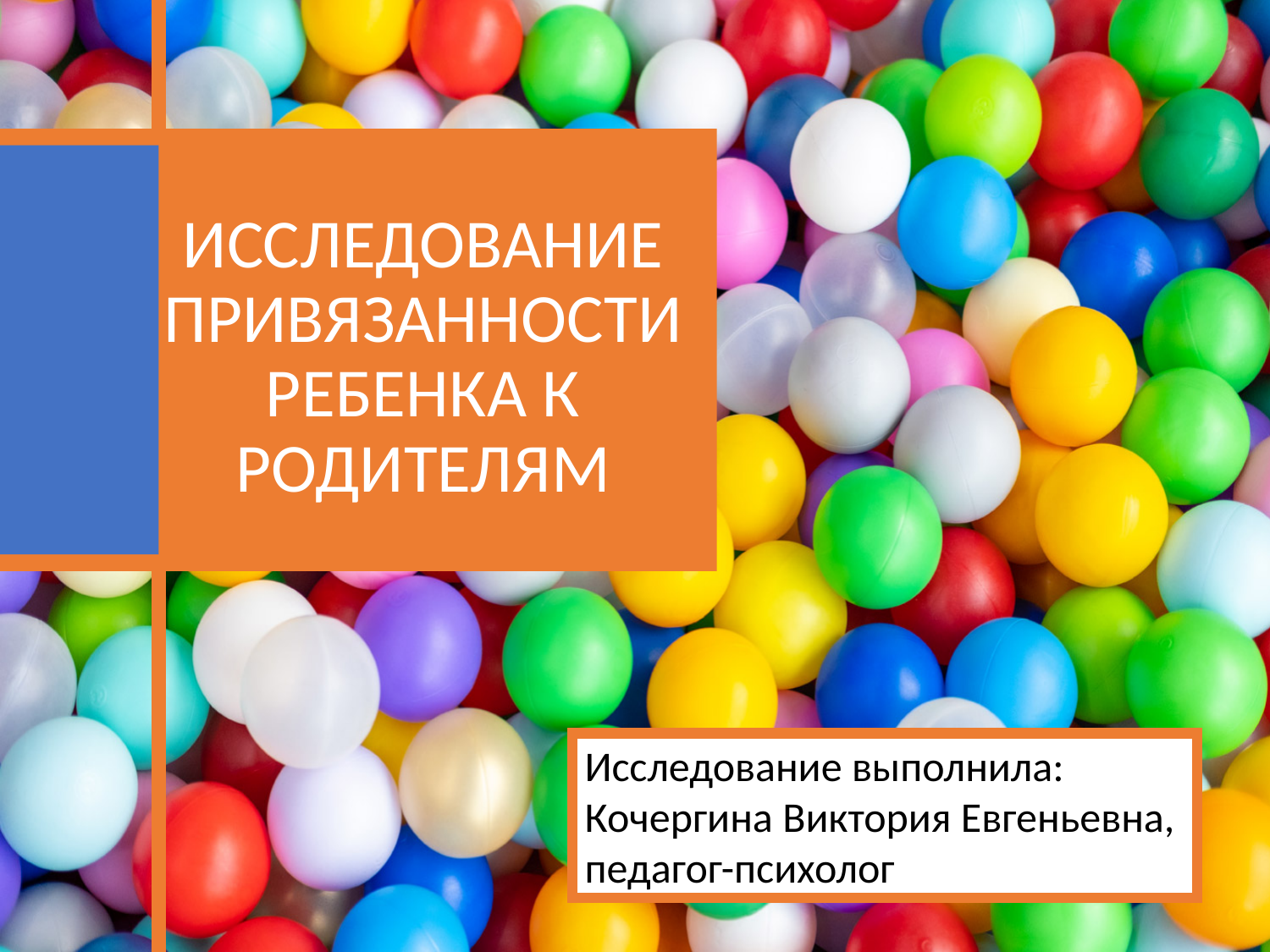

# ИССЛЕДОВАНИЕ ПРИВЯЗАННОСТИ РЕБЕНКА К РОДИТЕЛЯМ

Детские игры
Исследование выполнила:
Кочергина Виктория Евгеньевна,
педагог-психолог